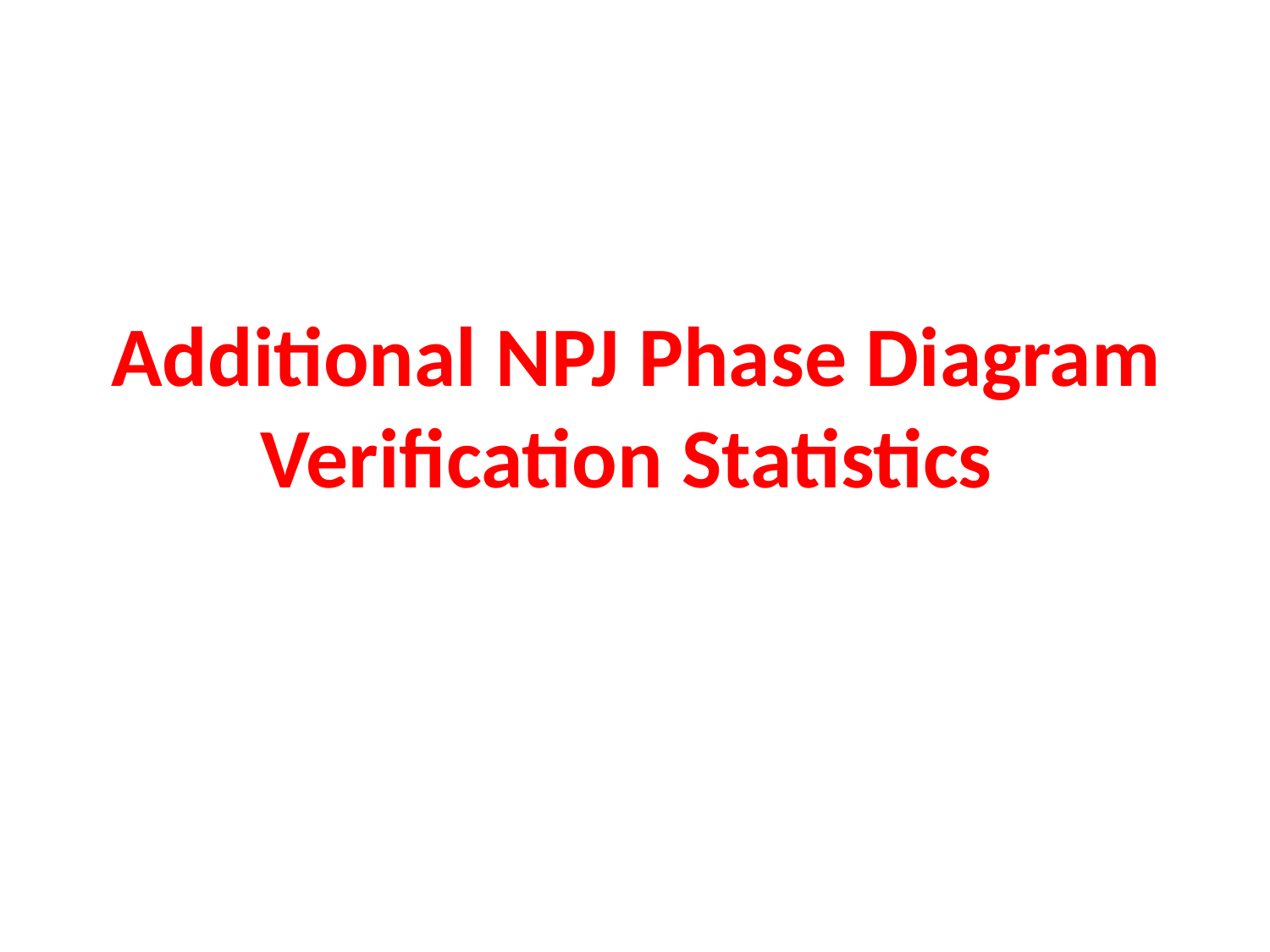

# Additional NPJ Phase Diagram Verification Statistics